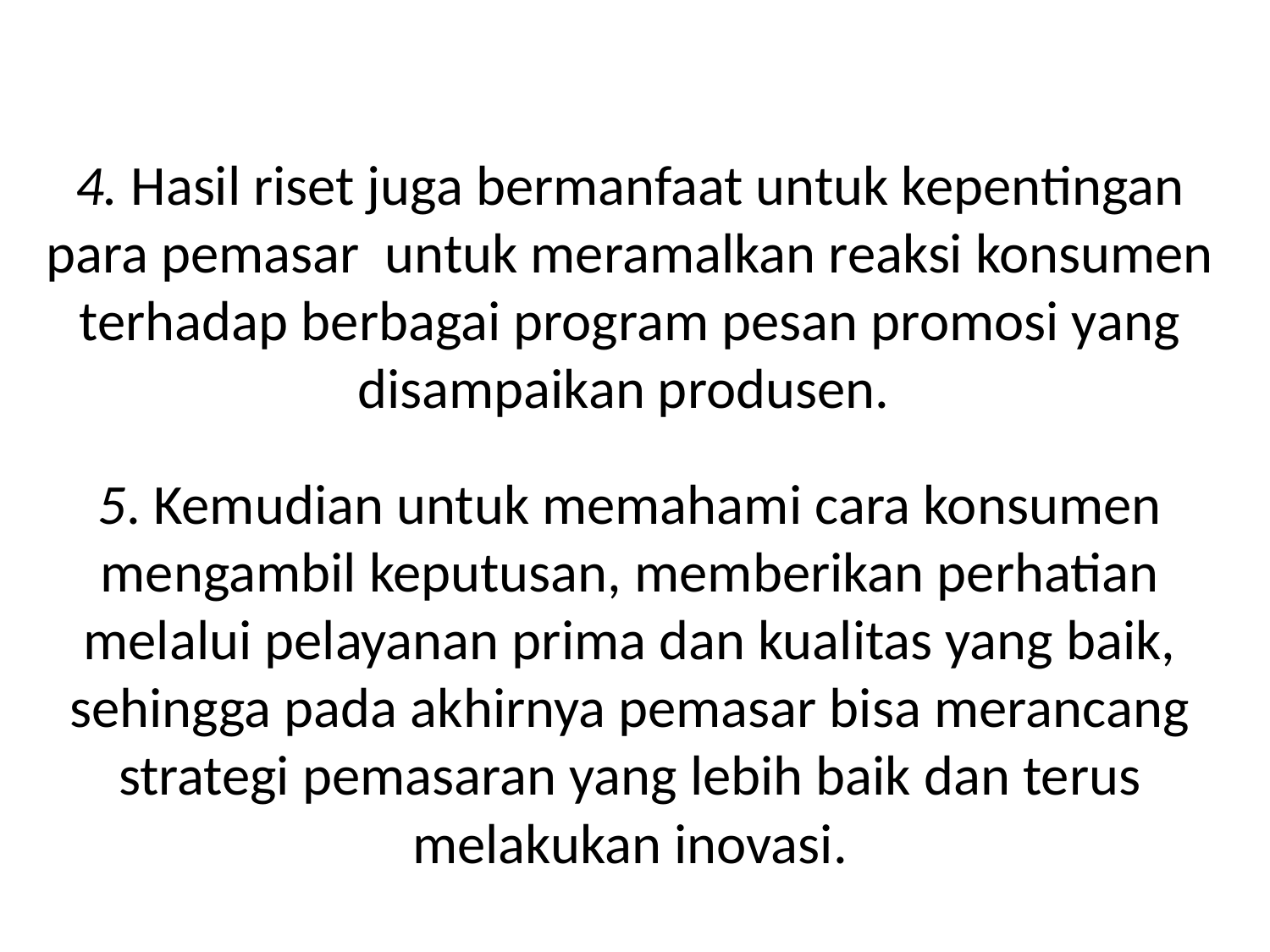

4. Hasil riset juga bermanfaat untuk kepentingan para pemasar  untuk meramalkan reaksi konsumen terhadap berbagai program pesan promosi yang disampaikan produsen.

5. Kemudian untuk memahami cara konsumen mengambil keputusan, memberikan perhatian melalui pelayanan prima dan kualitas yang baik, sehingga pada akhirnya pemasar bisa merancang strategi pemasaran yang lebih baik dan terus melakukan inovasi.